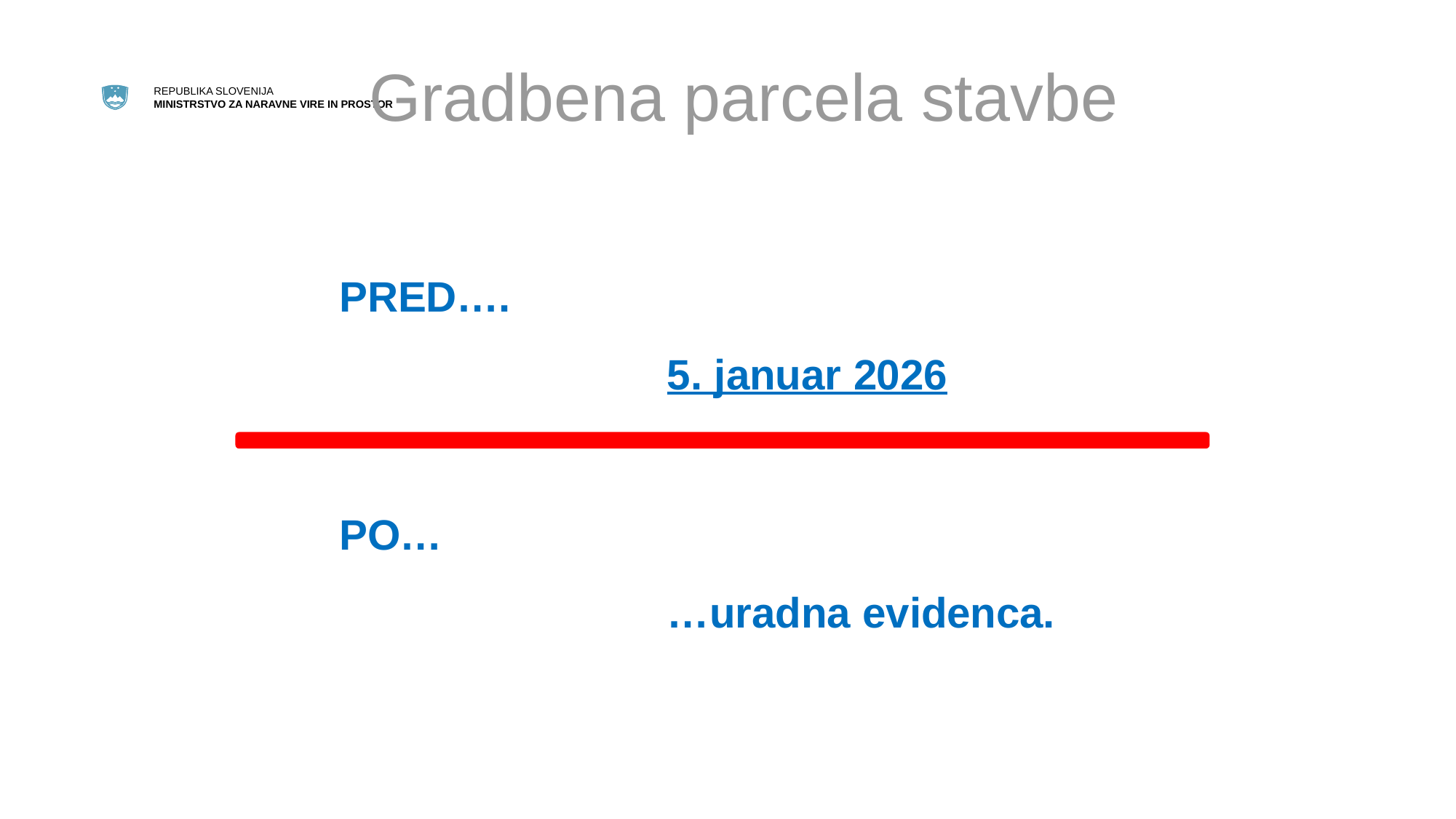

# Gradbena parcela stavbe
PRED….
5. januar 2026

PO…
…uradna evidenca.